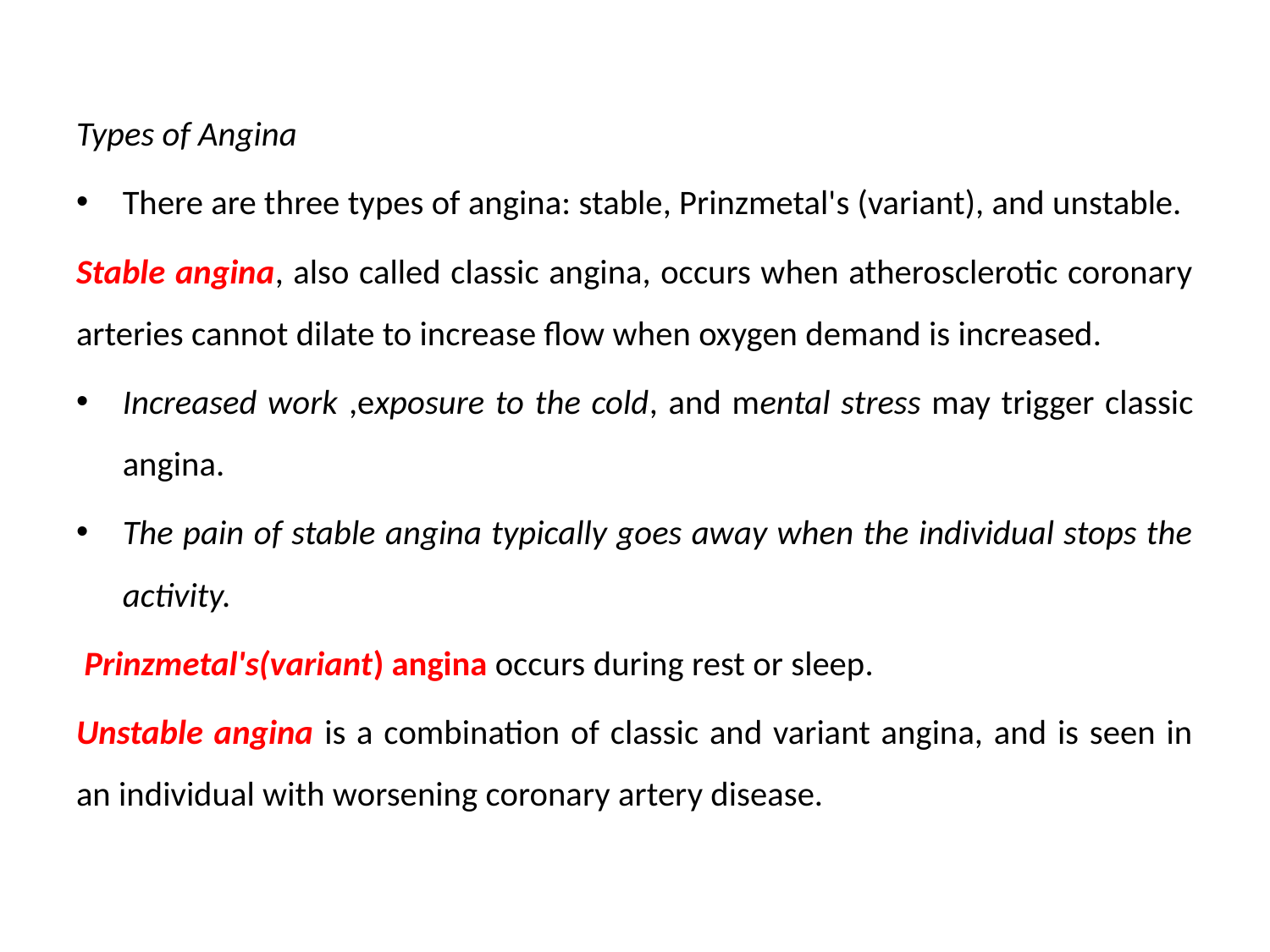

Types of Angina
There are three types of angina: stable, Prinzmetal's (variant), and unstable.
Stable angina, also called classic angina, occurs when atherosclerotic coronary arteries cannot dilate to increase flow when oxygen demand is increased.
Increased work ,exposure to the cold, and mental stress may trigger classic angina.
The pain of stable angina typically goes away when the individual stops the activity.
 Prinzmetal's(variant) angina occurs during rest or sleep.
Unstable angina is a combination of classic and variant angina, and is seen in an individual with worsening coronary artery disease.